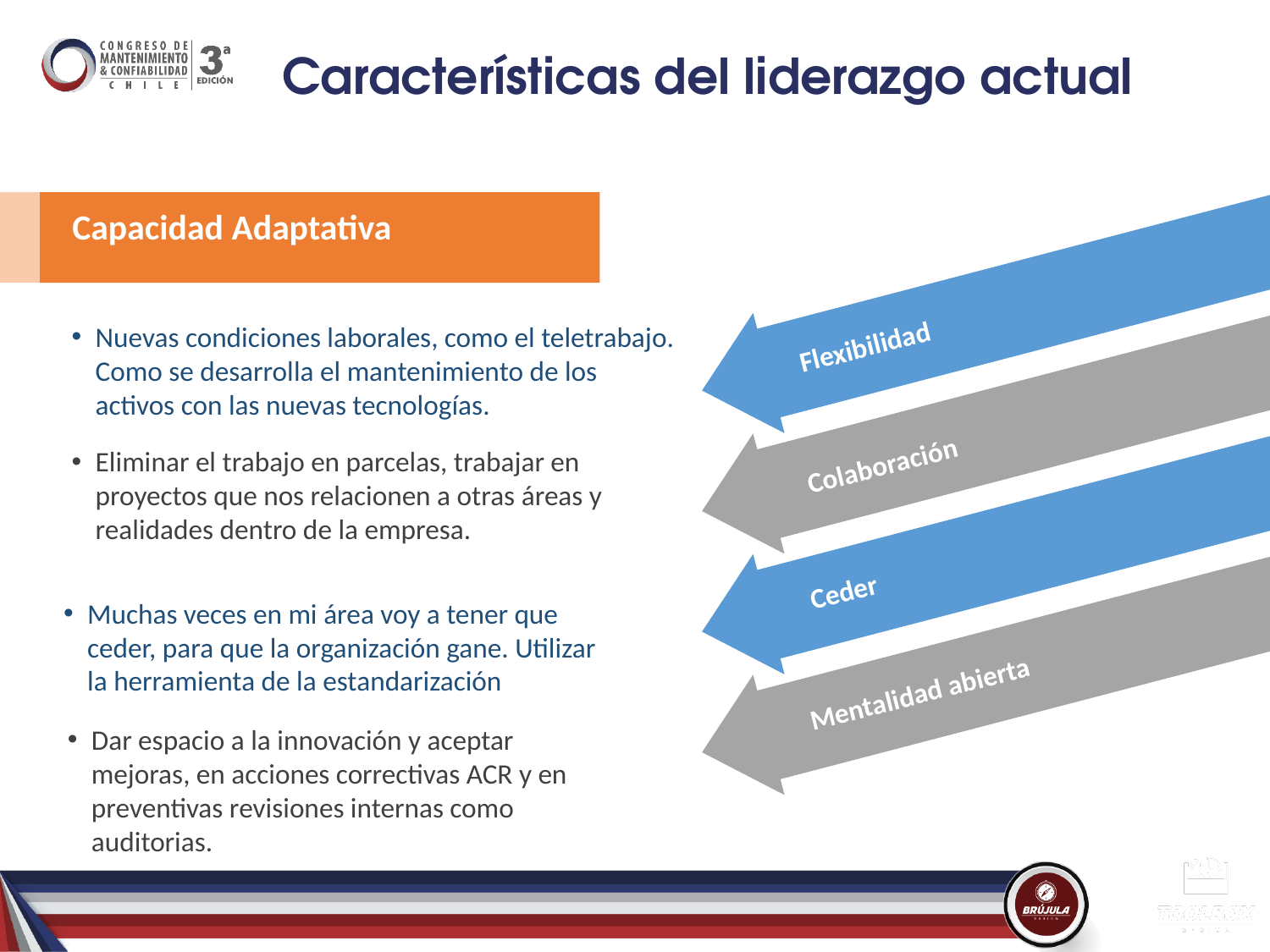

# Características del liderazgo actual

Capacidad Adaptativa

Flexibilidad
Nuevas condiciones laborales, como el teletrabajo. Como se desarrolla el mantenimiento de los activos con las nuevas tecnologías.

Colaboración
Eliminar el trabajo en parcelas, trabajar en proyectos que nos relacionen a otras áreas y realidades dentro de la empresa.

Ceder
Muchas veces en mi área voy a tener que ceder, para que la organización gane. Utilizar la herramienta de la estandarización

Mentalidad abierta
Dar espacio a la innovación y aceptar mejoras, en acciones correctivas ACR y en preventivas revisiones internas como auditorias.